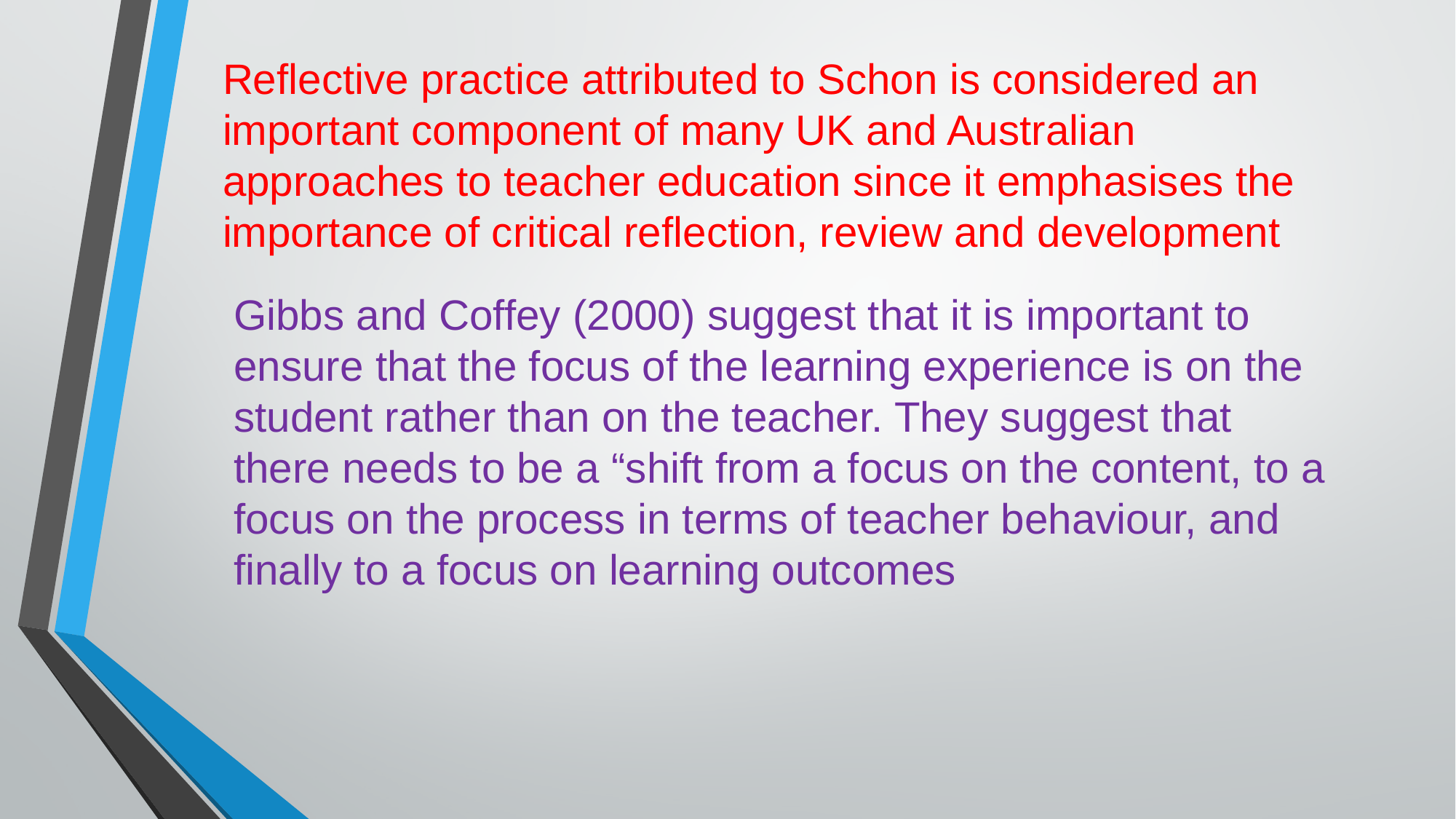

Reflective practice attributed to Schon is considered an important component of many UK and Australian approaches to teacher education since it emphasises the importance of critical reflection, review and development
Gibbs and Coffey (2000) suggest that it is important to ensure that the focus of the learning experience is on the student rather than on the teacher. They suggest that there needs to be a “shift from a focus on the content, to a focus on the process in terms of teacher behaviour, and finally to a focus on learning outcomes